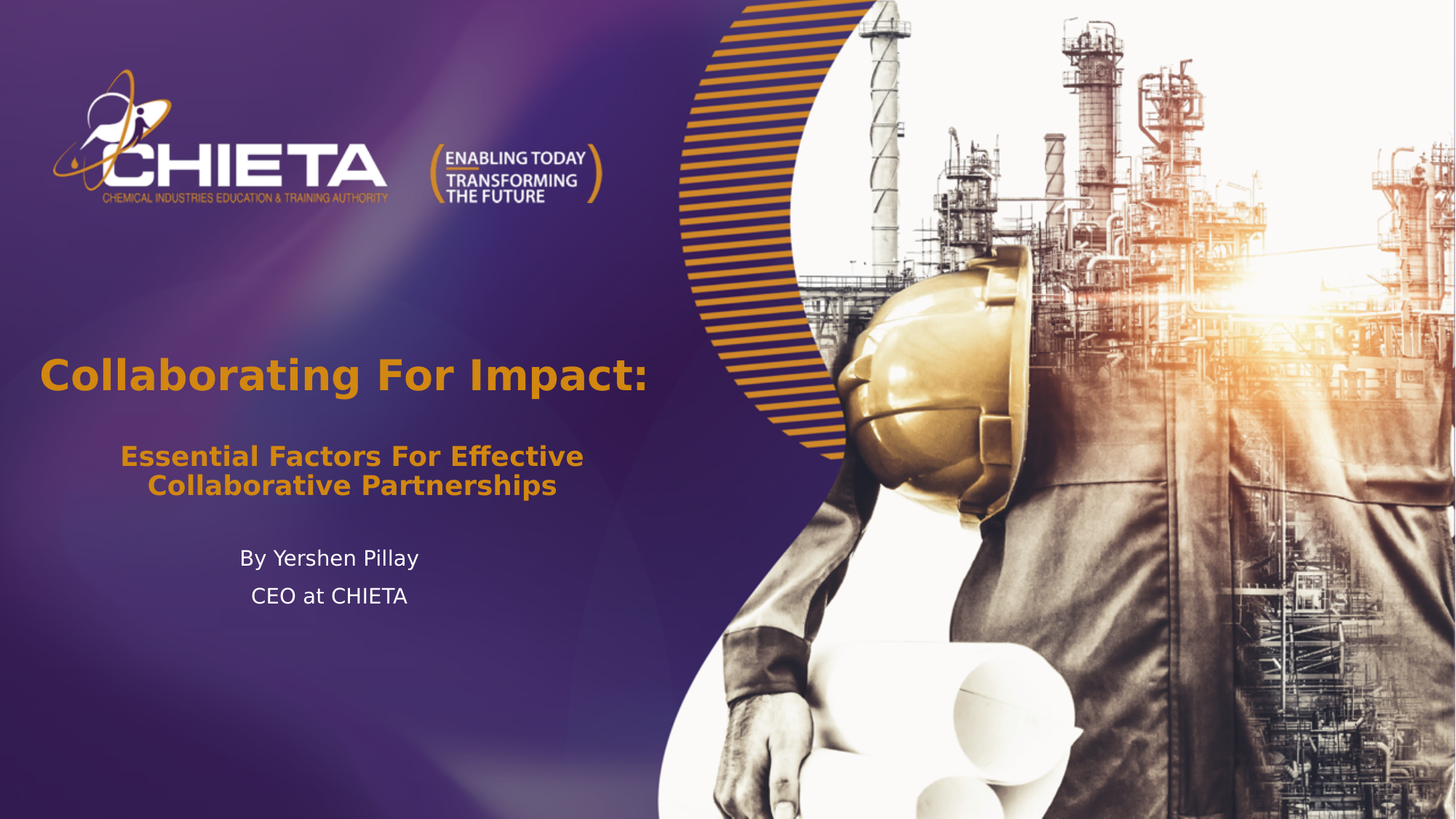

# Collaborating For Impact: Essential Factors For Effective Collaborative Partnerships
By Yershen Pillay
CEO at CHIETA